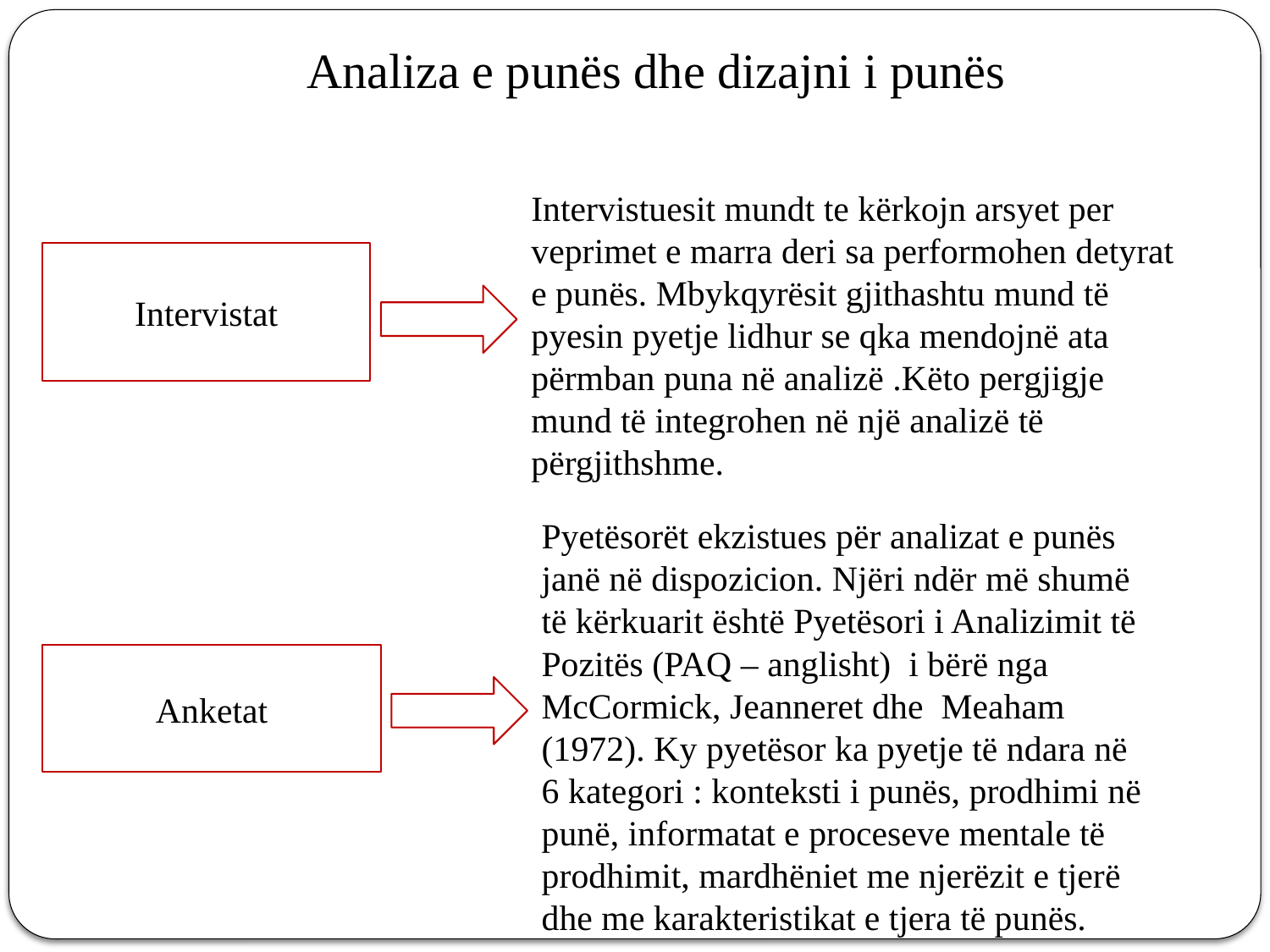

Analiza e punës dhe dizajni i punës
Intervistuesit mundt te kërkojn arsyet per veprimet e marra deri sa performohen detyrat e punës. Mbykqyrësit gjithashtu mund të pyesin pyetje lidhur se qka mendojnë ata përmban puna në analizë .Këto pergjigje mund të integrohen në një analizë të përgjithshme.
Intervistat

Pyetësorët ekzistues për analizat e punës janë në dispozicion. Njëri ndër më shumë të kërkuarit është Pyetësori i Analizimit të Pozitës (PAQ – anglisht)  i bërë nga McCormick, Jeanneret dhe  Meaham (1972). Ky pyetësor ka pyetje të ndara në 6 kategori : konteksti i punës, prodhimi në punë, informatat e proceseve mentale të prodhimit, mardhëniet me njerëzit e tjerë dhe me karakteristikat e tjera të punës.
Anketat